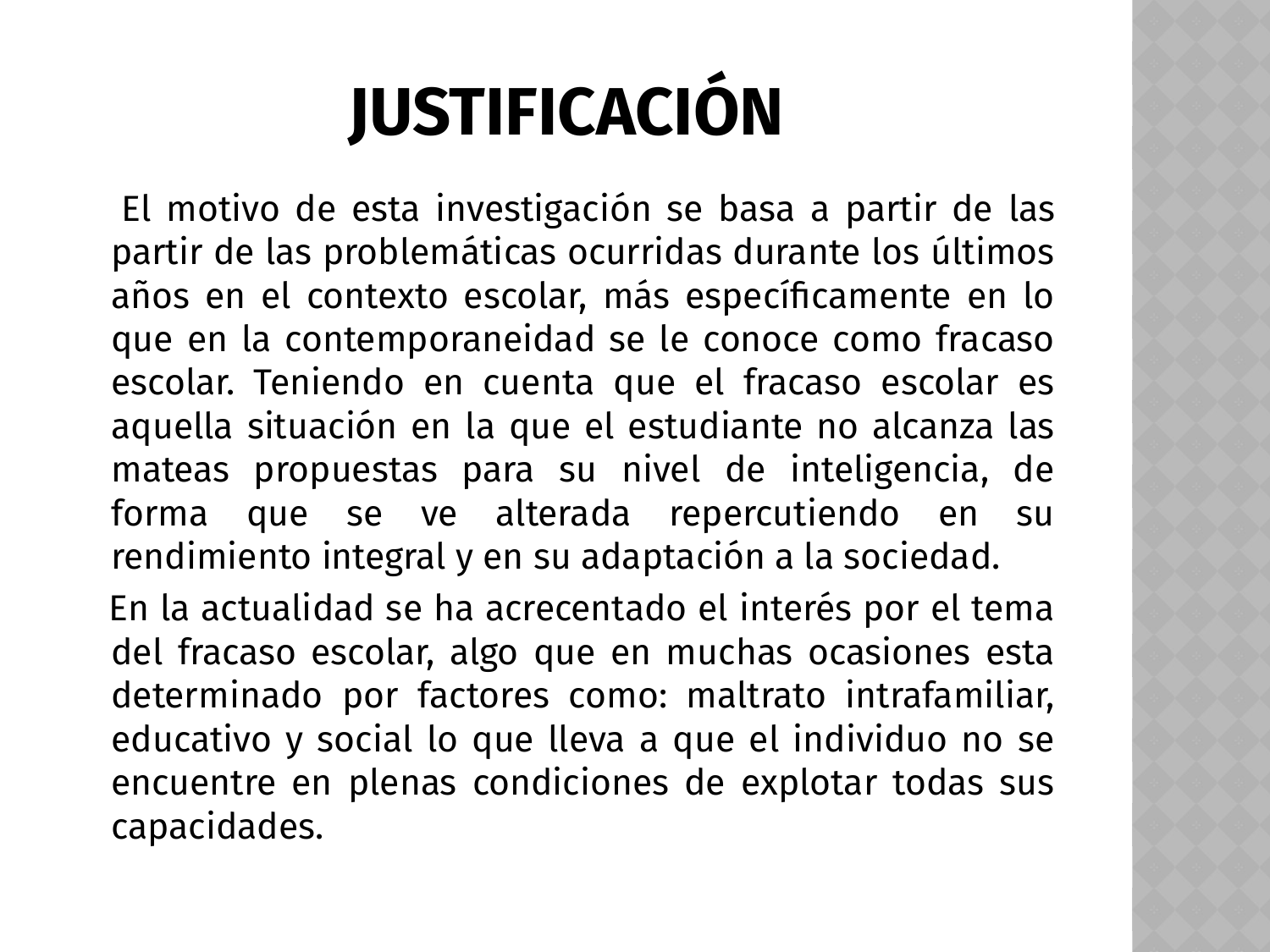

# justificación
   El motivo de esta investigación se basa a partir de las partir de las problemáticas ocurridas durante los últimos años en el contexto escolar, más específicamente en lo que en la contemporaneidad se le conoce como fracaso escolar. Teniendo en cuenta que el fracaso escolar es aquella situación en la que el estudiante no alcanza las mateas propuestas para su nivel de inteligencia, de forma que se ve alterada repercutiendo en su rendimiento integral y en su adaptación a la sociedad.
   En la actualidad se ha acrecentado el interés por el tema del fracaso escolar, algo que en muchas ocasiones esta determinado por factores como: maltrato intrafamiliar, educativo y social lo que lleva a que el individuo no se encuentre en plenas condiciones de explotar todas sus capacidades.